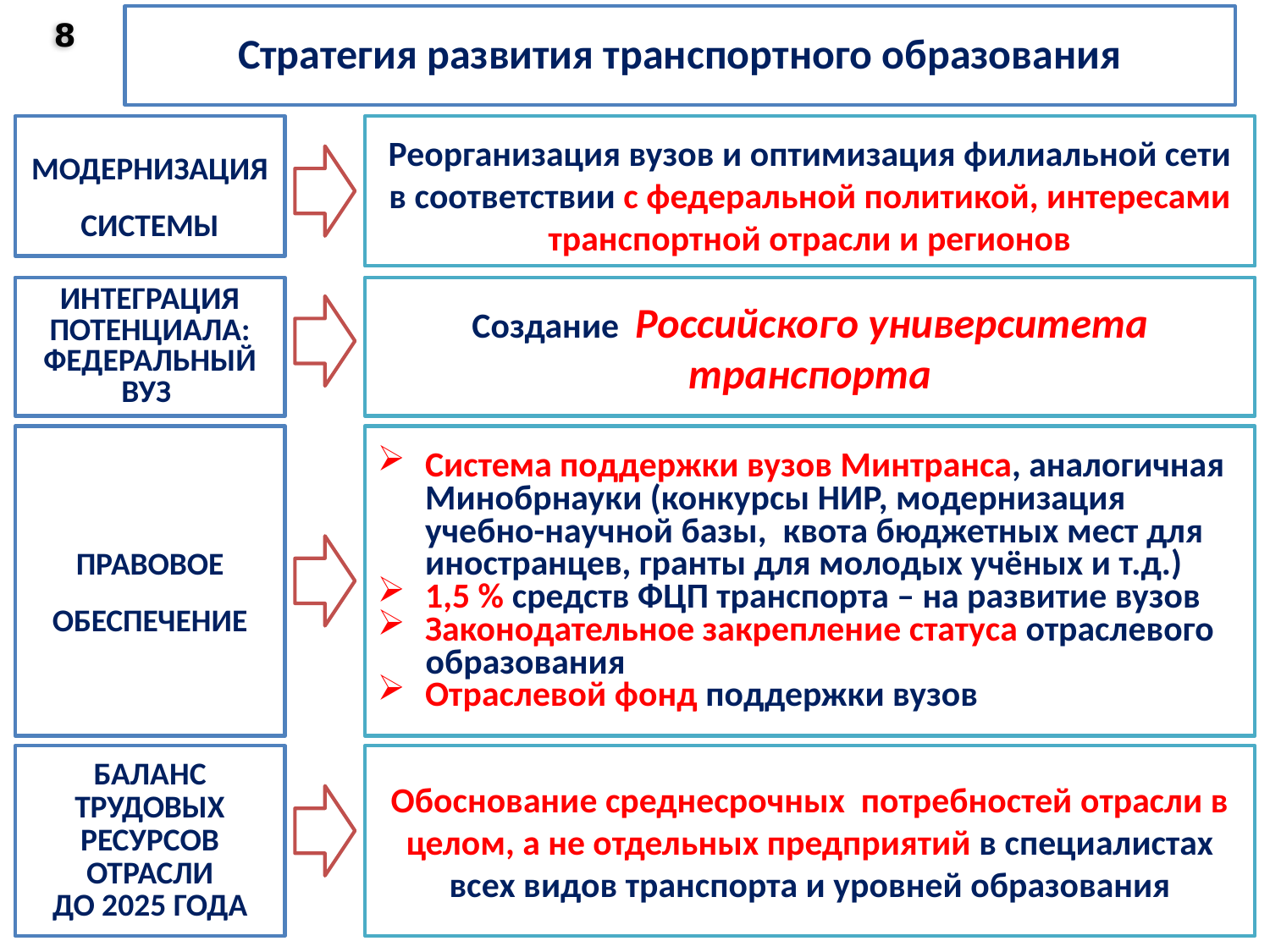

Стратегия развития транспортного образования
8
МОДЕРНИЗАЦИЯ
СИСТЕМЫ

Реорганизация вузов и оптимизация филиальной сети в соответствии с федеральной политикой, интересами
транспортной отрасли и регионов

 и

ИНТЕГРАЦИЯ
ПОТЕНЦИАЛА:
ФЕДЕРАЛЬНЫЙ ВУЗ

Создание  Российского университета транспорта

ПРАВОВОЕ
ОБЕСПЕЧЕНИЕ

Система поддержки вузов Минтранса, аналогичная Минобрнауки (конкурсы НИР, модернизация учебно-научной базы,  квота бюджетных мест для иностранцев, гранты для молодых учёных и т.д.)
1,5 % средств ФЦП транспорта – на развитие вузов
Законодательное закрепление статуса отраслевого
      образования
Отраслевой фонд поддержки вузов

БАЛАНС
ТРУДОВЫХ
РЕСУРСОВ
ОТРАСЛИ
ДО 2025 ГОДА
Обоснование среднесрочных  потребностей отрасли в целом, а не отдельных предприятий в специалистах всех видов транспорта и уровней образования